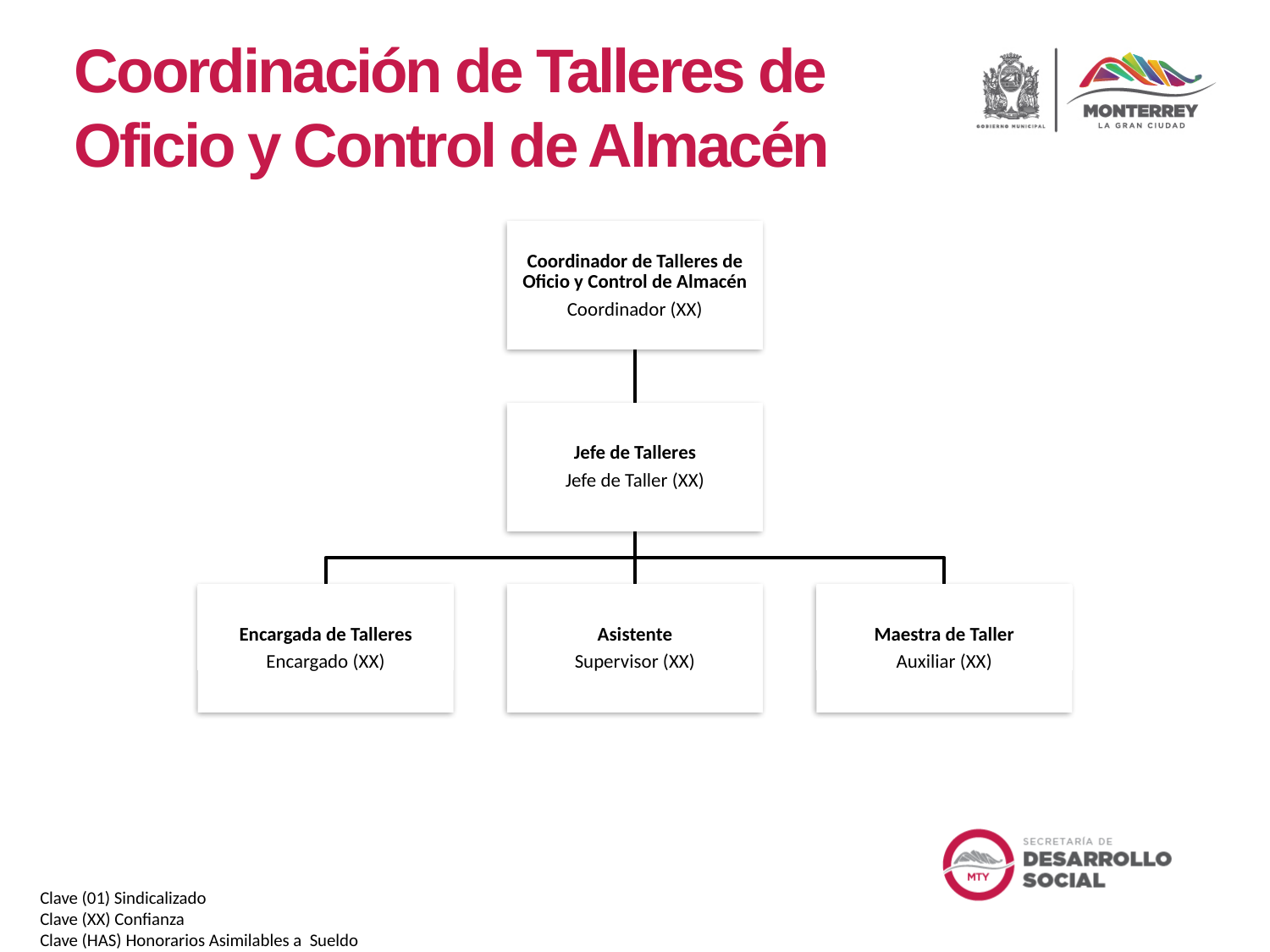

Coordinación de Talleres de Oficio y Control de Almacén
Coordinador de Talleres de Oficio y Control de Almacén
Coordinador (XX)
Jefe de Talleres
Jefe de Taller (XX)
Encargada de Talleres
Encargado (XX)
Asistente
Supervisor (XX)
Maestra de Taller
Auxiliar (XX)
Clave (01) Sindicalizado
Clave (XX) Confianza
Clave (HAS) Honorarios Asimilables a  Sueldo